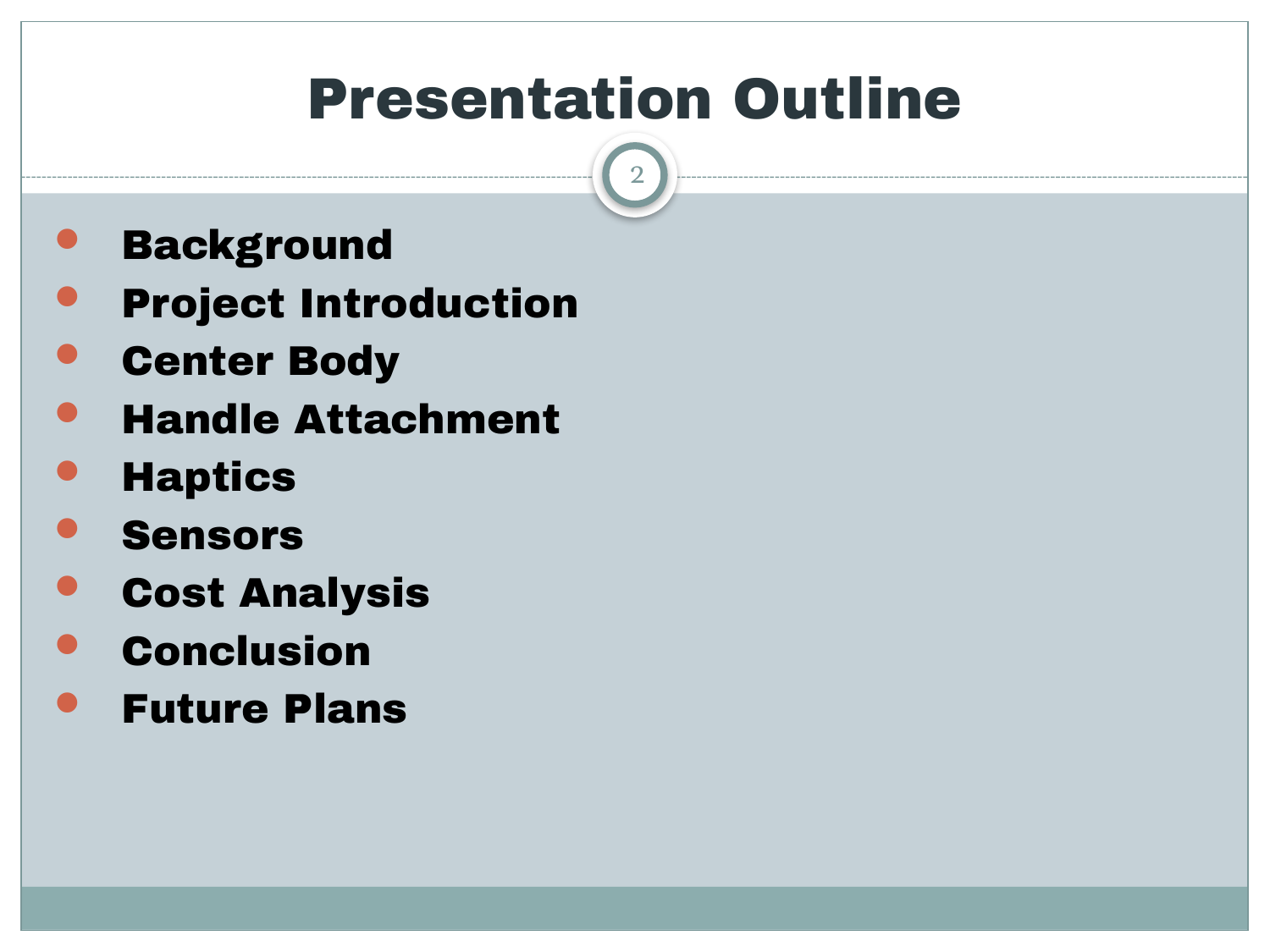

# Presentation Outline
2
Background
Project Introduction
Center Body
Handle Attachment
Haptics
Sensors
Cost Analysis
Conclusion
Future Plans